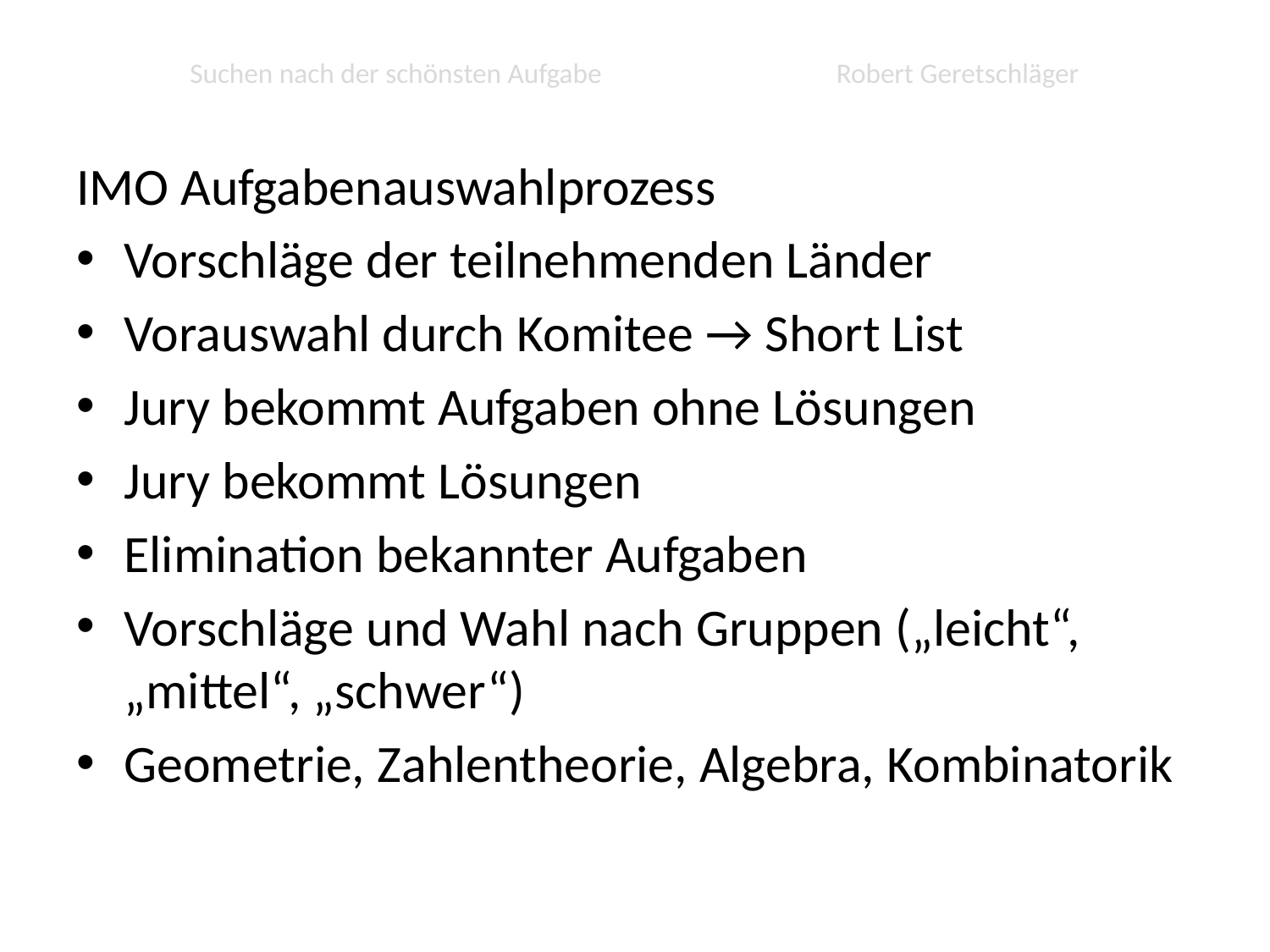

# Suchen nach der schönsten Aufgabe                                     Robert Geretschläger
IMO Aufgabenauswahlprozess
Vorschläge der teilnehmenden Länder
Vorauswahl durch Komitee → Short List
Jury bekommt Aufgaben ohne Lösungen
Jury bekommt Lösungen
Elimination bekannter Aufgaben
Vorschläge und Wahl nach Gruppen („leicht“, „mittel“, „schwer“)
Geometrie, Zahlentheorie, Algebra, Kombinatorik